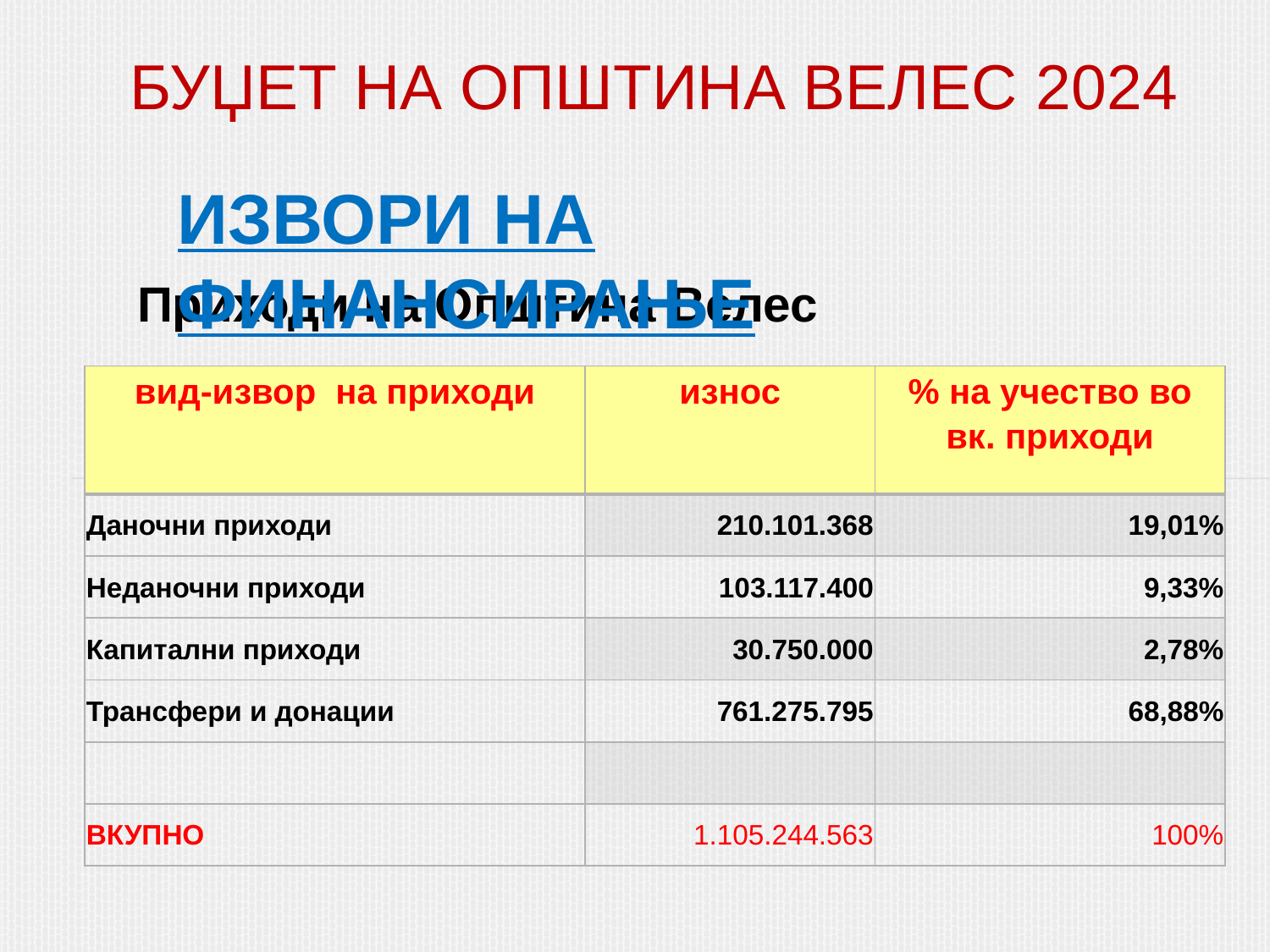

# БУЏЕТ НА ОПШТИНА ВЕЛЕС 2024
ИЗВОРИ НА ФИНАНСИРАЊЕ
Приходи на Општина Велес
| вид-извор на приходи | износ | % на учество во вк. приходи |
| --- | --- | --- |
| Даночни приходи | 210.101.368 | 19,01% |
| Неданочни приходи | 103.117.400 | 9,33% |
| Капитални приходи | 30.750.000 | 2,78% |
| Трансфери и донации | 761.275.795 | 68,88% |
|  |  |  |
| ВКУПНО | 1.105.244.563 | 100% |